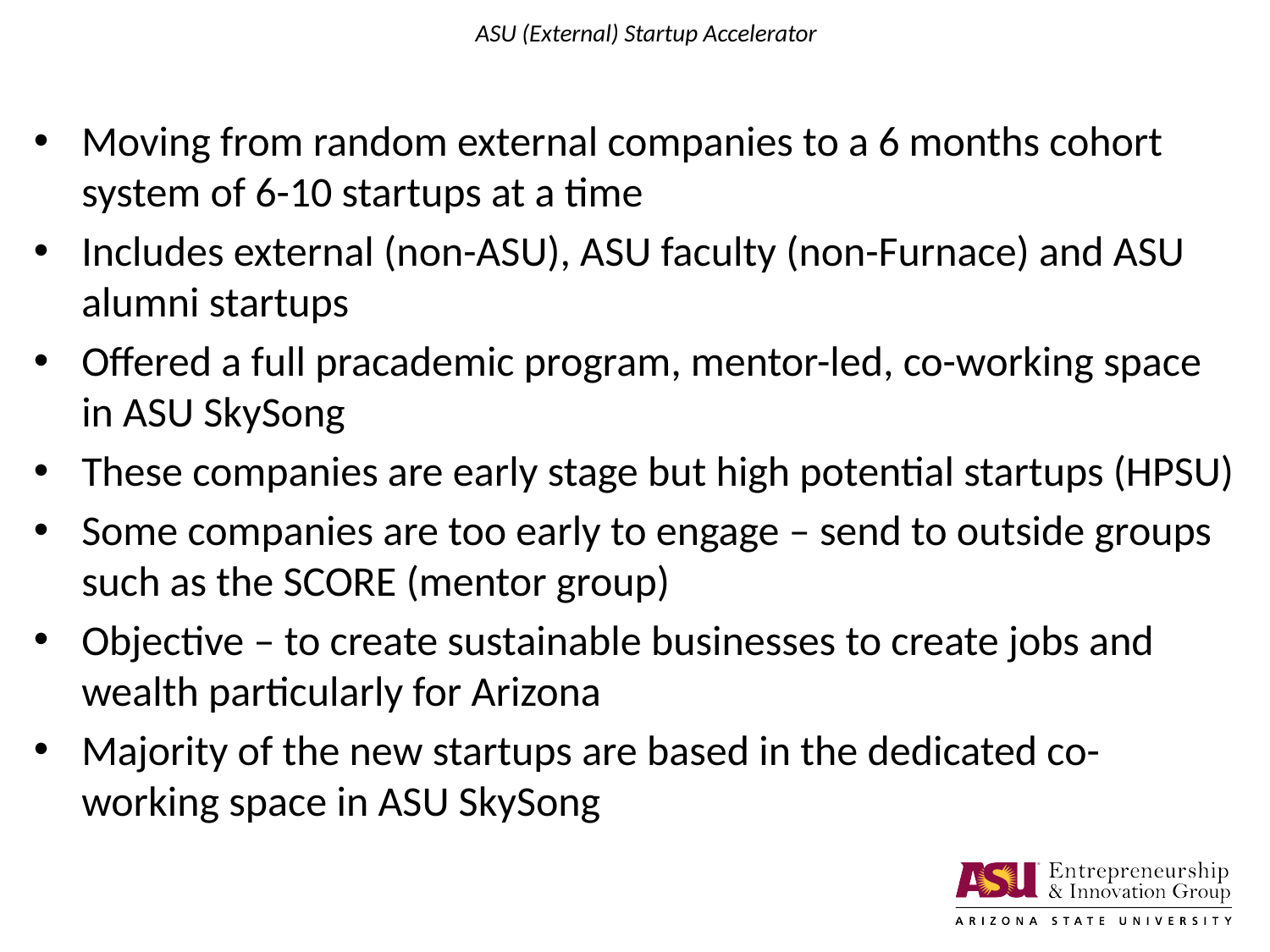

# ASU (External) Startup Accelerator
Moving from random external companies to a 6 months cohort system of 6-10 startups at a time
Includes external (non-ASU), ASU faculty (non-Furnace) and ASU alumni startups
Offered a full pracademic program, mentor-led, co-working space in ASU SkySong
These companies are early stage but high potential startups (HPSU)
Some companies are too early to engage – send to outside groups such as the SCORE (mentor group)
Objective – to create sustainable businesses to create jobs and wealth particularly for Arizona
Majority of the new startups are based in the dedicated co-working space in ASU SkySong